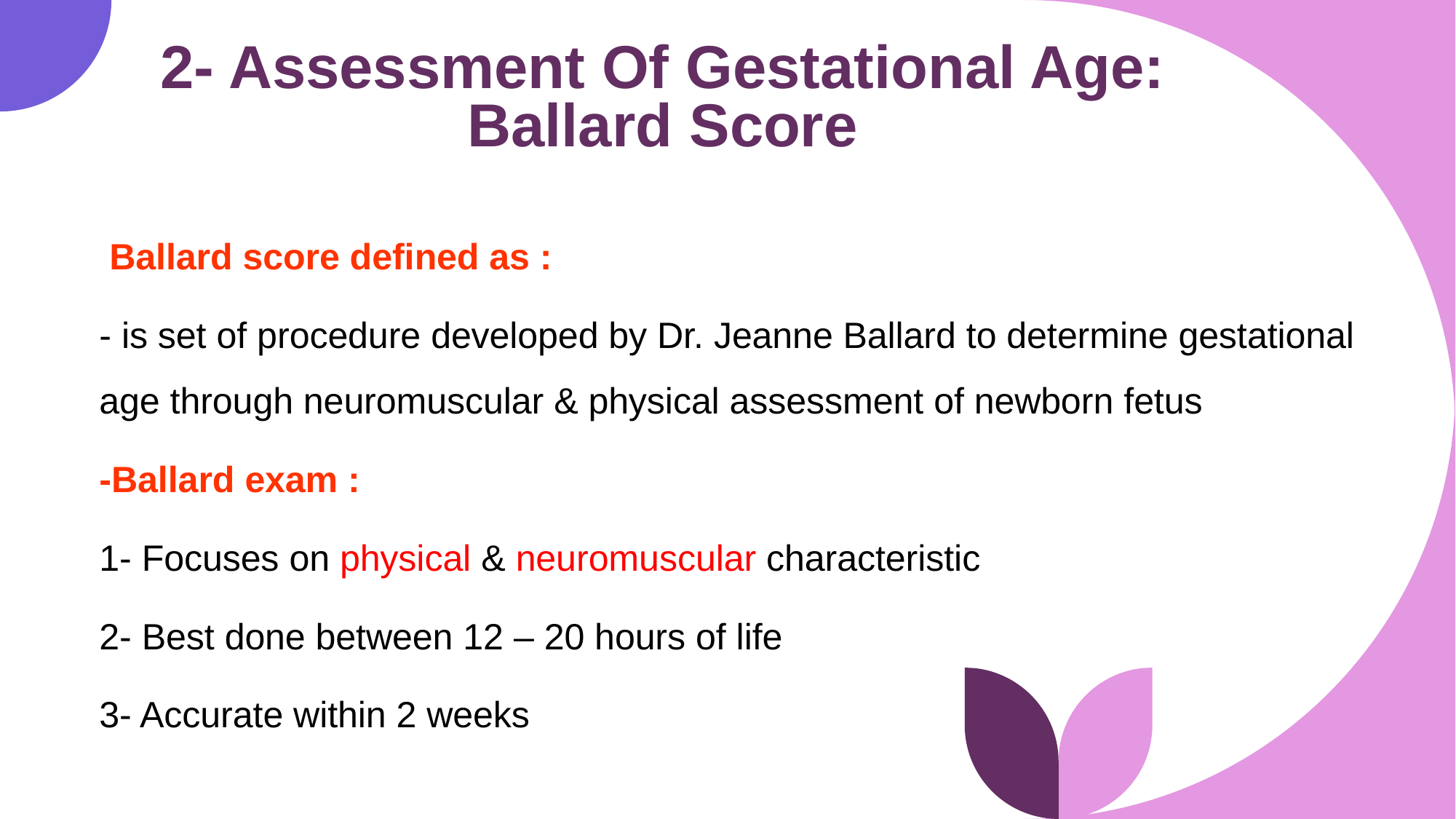

# 2- Assessment Of Gestational Age: Ballard Score
 Ballard score defined as :
- is set of procedure developed by Dr. Jeanne Ballard to determine gestational age through neuromuscular & physical assessment of newborn fetus
-Ballard exam :
1- Focuses on physical & neuromuscular characteristic
2- Best done between 12 – 20 hours of life
3- Accurate within 2 weeks